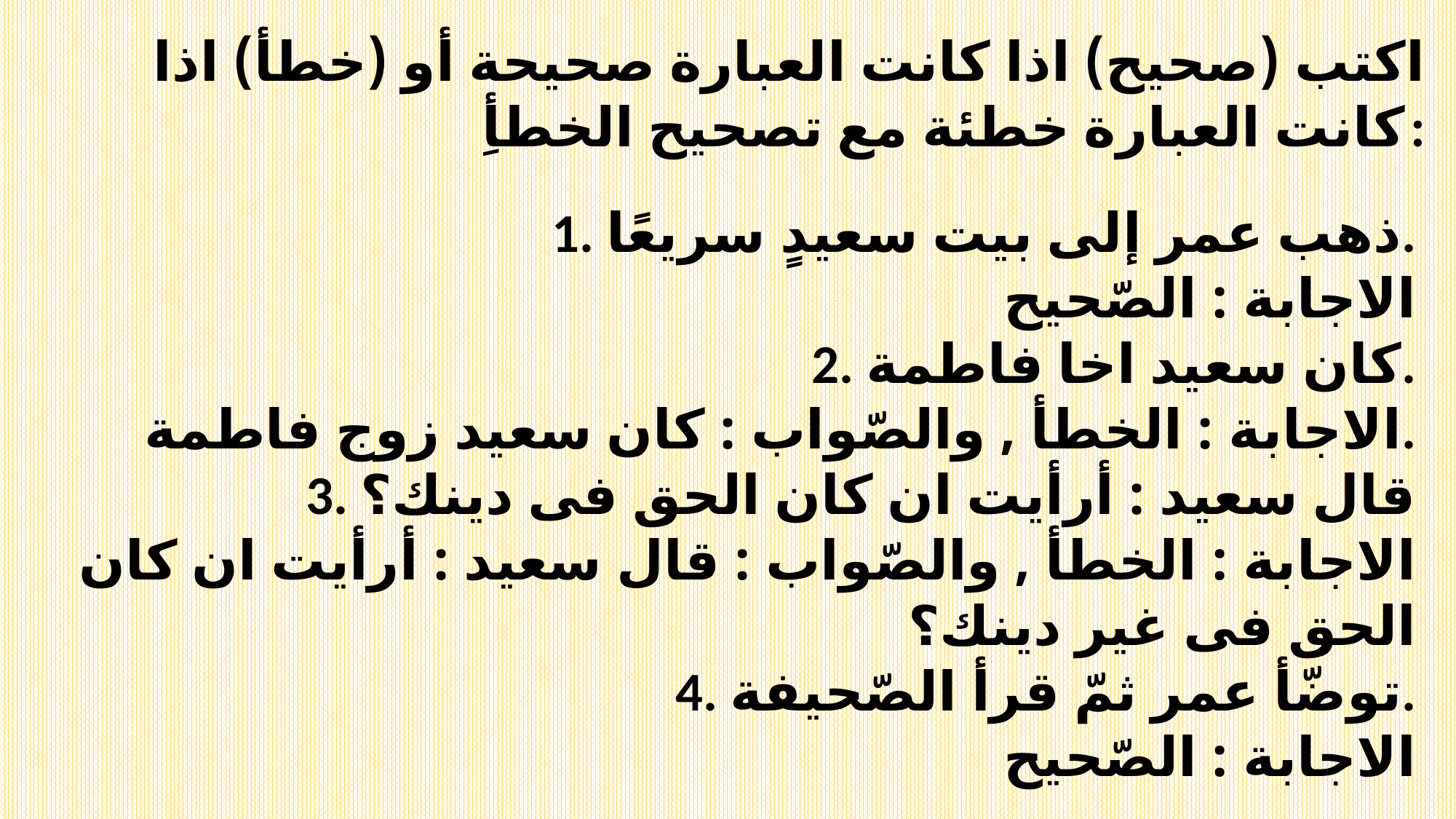

اكتب (صحيح) اذا كانت العبارة صحيحة أو (خطأ) اذا كانت العبارة خطئة مع تصحيح الخطأِ:
1. ذهب عمر إلى بيت سعيدٍ سريعًا.
الاجابة : الصّحيح
2. كان سعيد اخا فاطمة.
الاجابة : الخطأ , والصّواب : كان سعيد زوج فاطمة.
3. قال سعيد : أرأيت ان كان الحق فى دينك؟
الاجابة : الخطأ , والصّواب : قال سعيد : أرأيت ان كان الحق فى غير دينك؟
4. توضّأ عمر ثمّ قرأ الصّحيفة.
الاجابة : الصّحيح